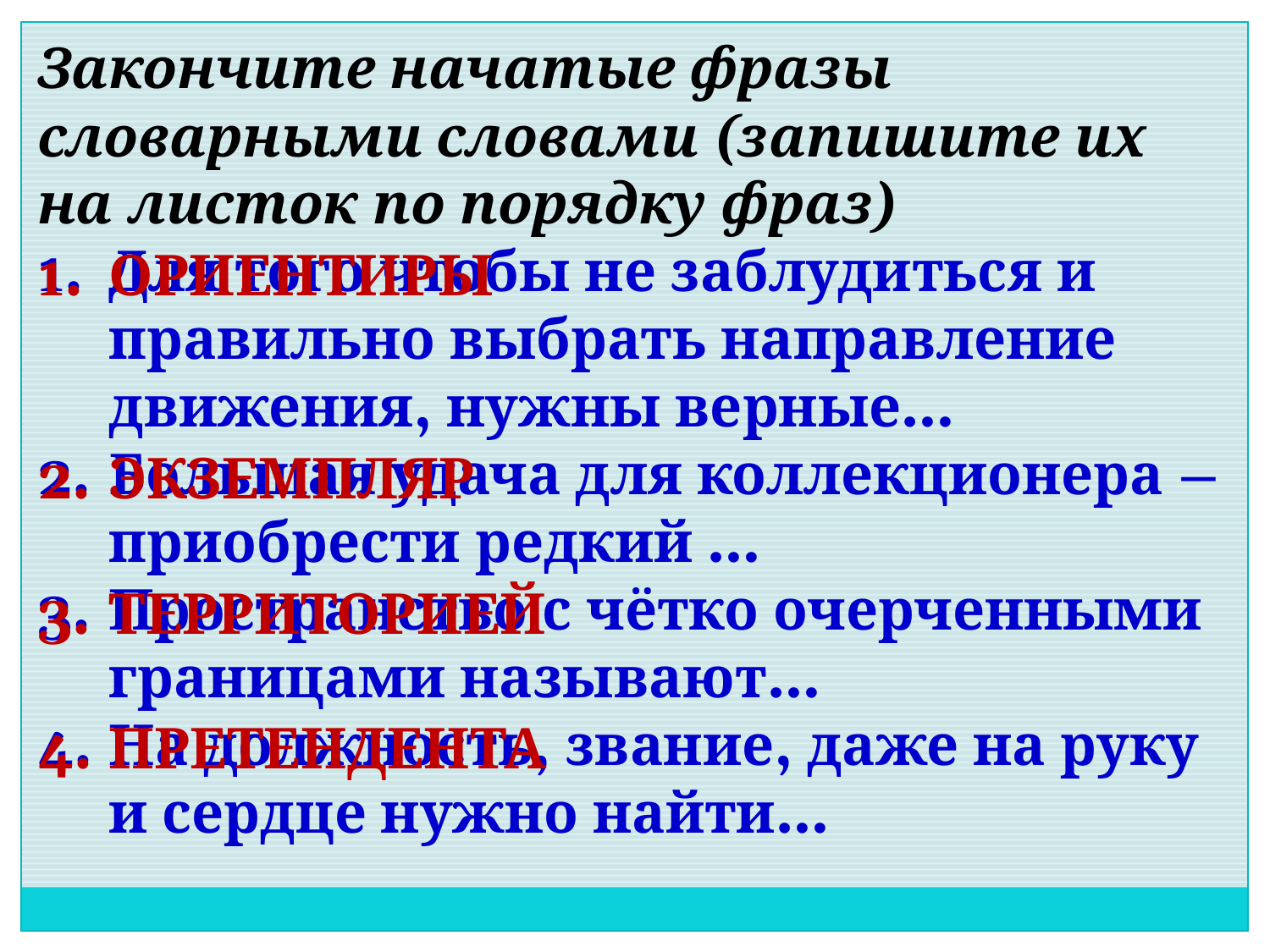

Закончите начатые фразы
словарными словами (запишите их на листок по порядку фраз)
Для того чтобы не заблудиться и правильно выбрать направление движения, нужны верные…
Большая удача для коллекционера – приобрести редкий …
Пространство с чётко очерченными границами называют…
На должность, звание, даже на руку и сердце нужно найти…
ОРИЕНТИРЫ

ЭКЗЕМПЛЯР

ТЕРРИТОРИЕЙ

ПРЕТЕНДЕНТА